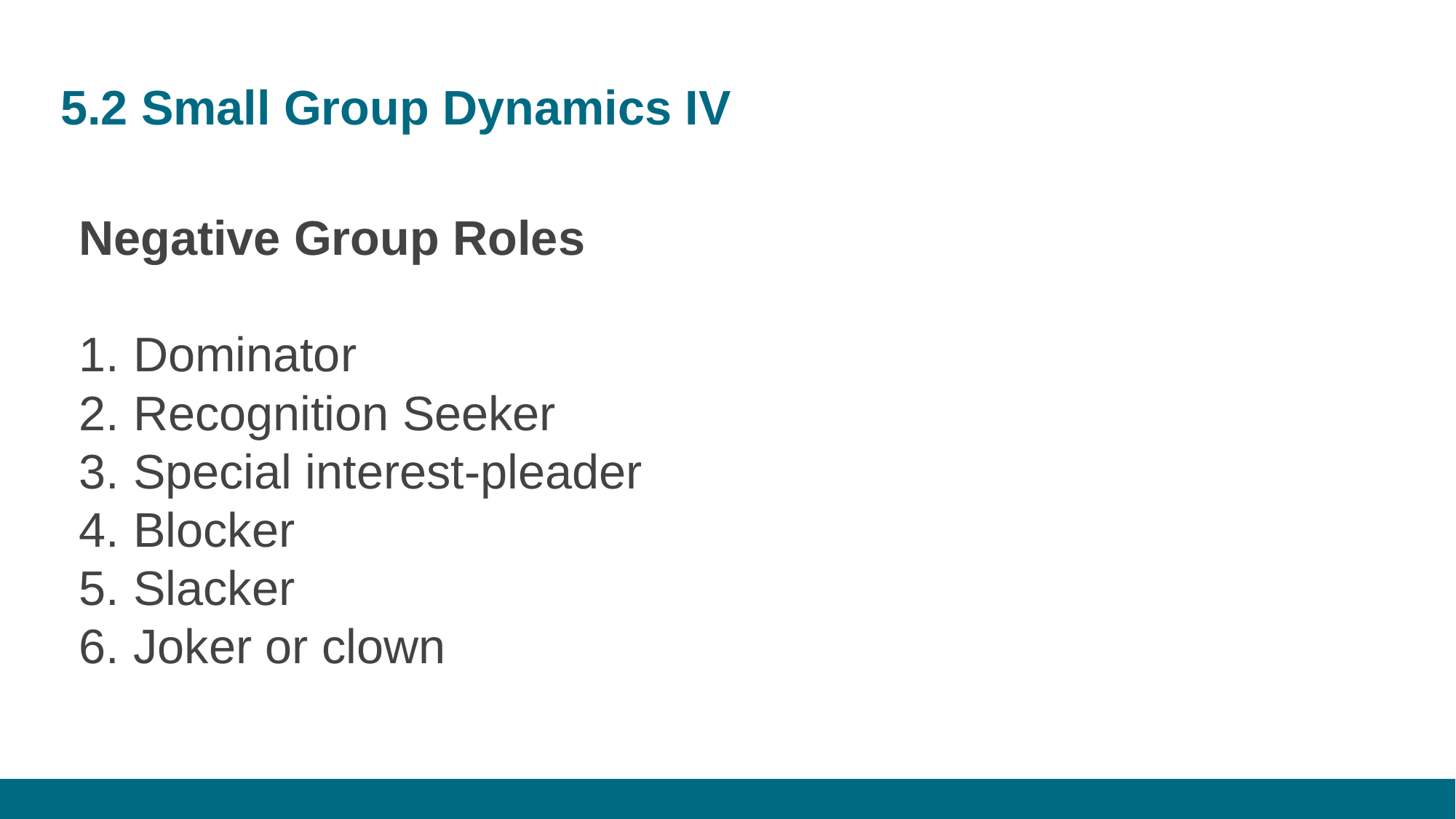

# 5.2 Small Group Dynamics IV
Negative Group Roles

Dominator
Recognition Seeker
Special interest-pleader
Blocker
Slacker
Joker or clown